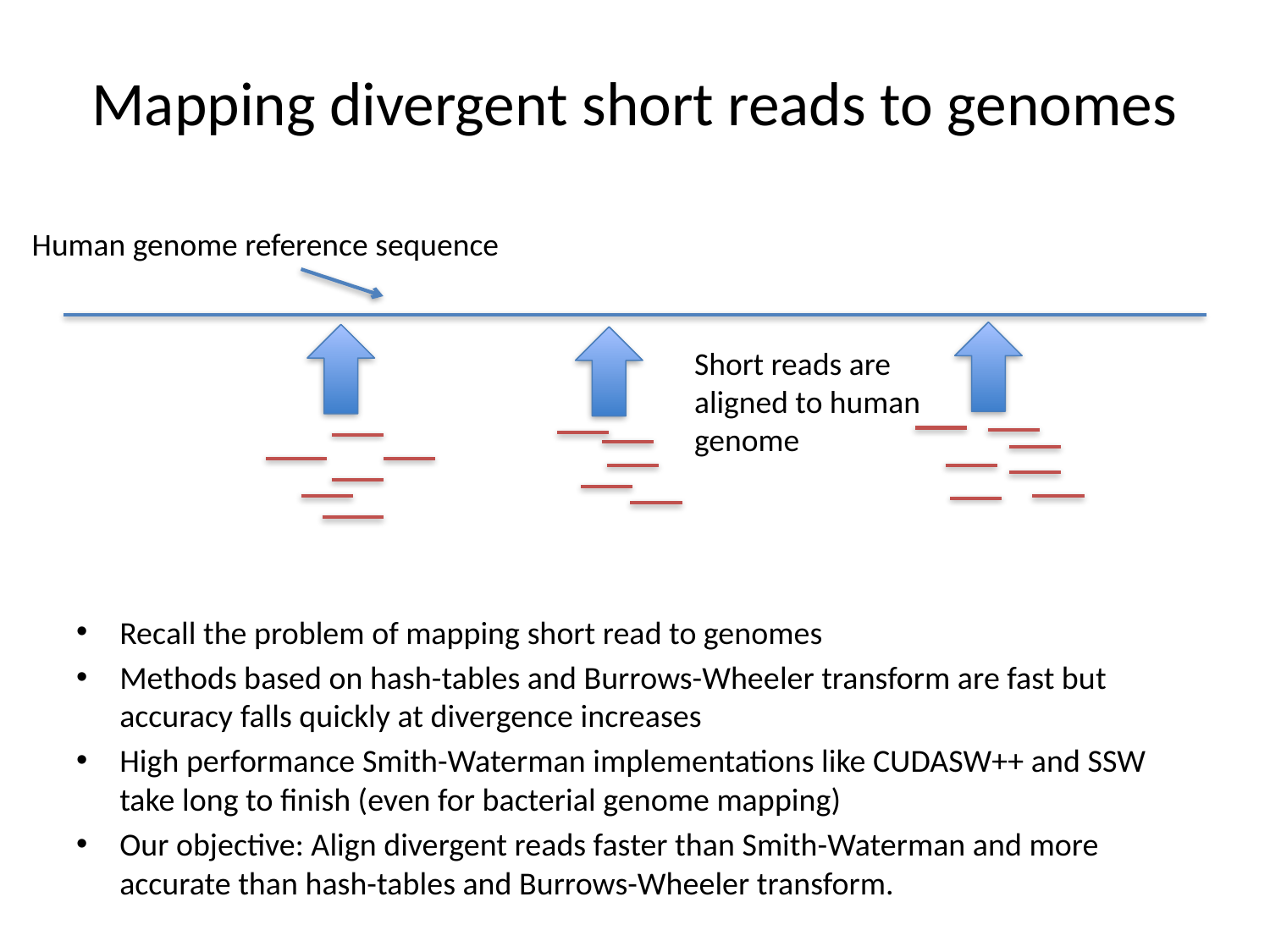

# Mapping divergent short reads to genomes
Human genome reference sequence

Recall the problem of mapping short read to genomes
Methods based on hash-tables and Burrows-Wheeler transform are fast but accuracy falls quickly at divergence increases
High performance Smith-Waterman implementations like CUDASW++ and SSW take long to finish (even for bacterial genome mapping)
Our objective: Align divergent reads faster than Smith-Waterman and more accurate than hash-tables and Burrows-Wheeler transform.

Short reads are aligned to human genome